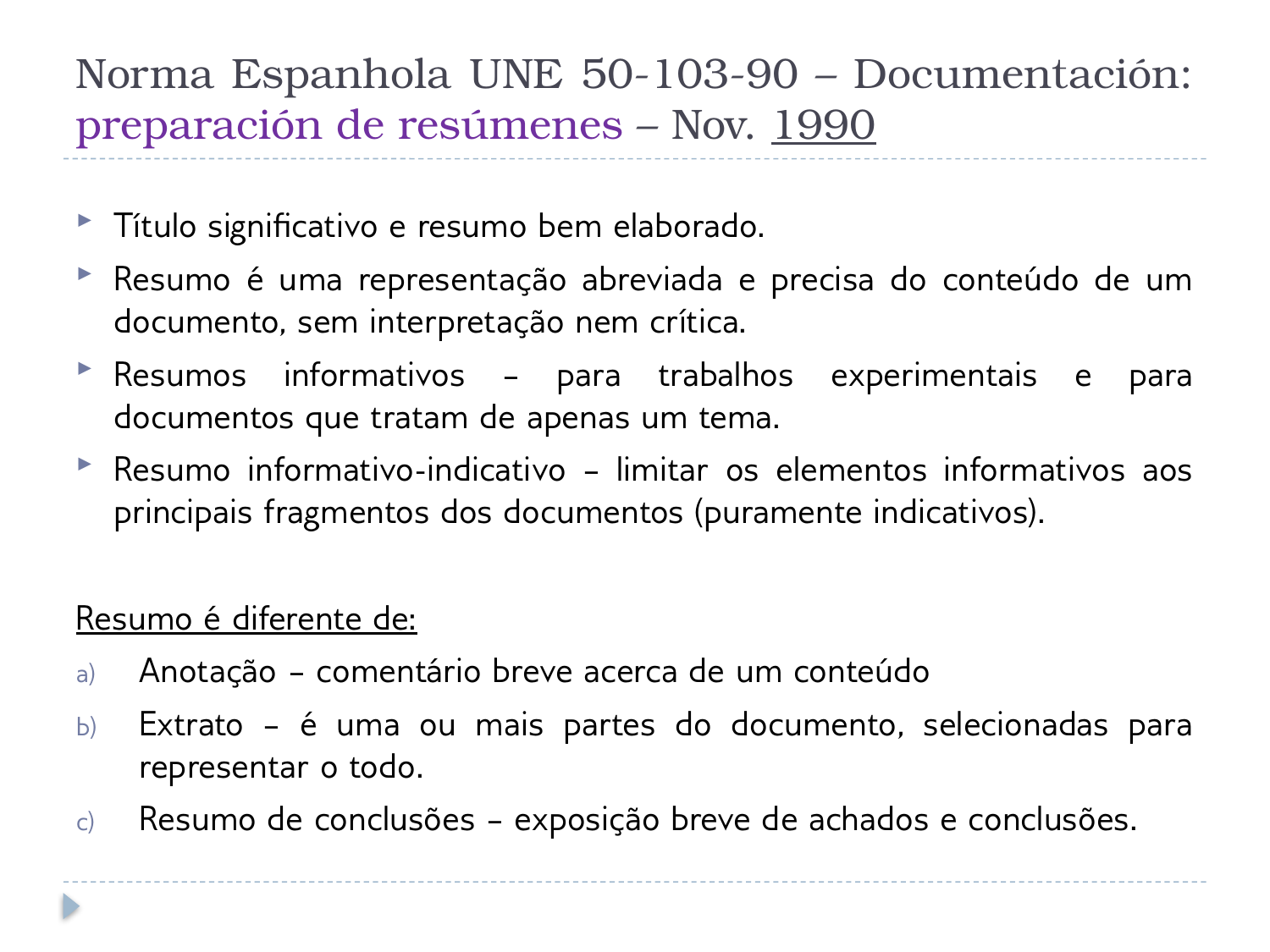

# Norma Espanhola UNE 50-103-90 – Documentación: preparación de resúmenes – Nov. 1990
Título significativo e resumo bem elaborado.
Resumo é uma representação abreviada e precisa do conteúdo de um documento, sem interpretação nem crítica.
Resumos informativos – para trabalhos experimentais e para documentos que tratam de apenas um tema.
Resumo informativo-indicativo – limitar os elementos informativos aos principais fragmentos dos documentos (puramente indicativos).

Resumo é diferente de:
Anotação – comentário breve acerca de um conteúdo
Extrato – é uma ou mais partes do documento, selecionadas para representar o todo.
Resumo de conclusões – exposição breve de achados e conclusões.